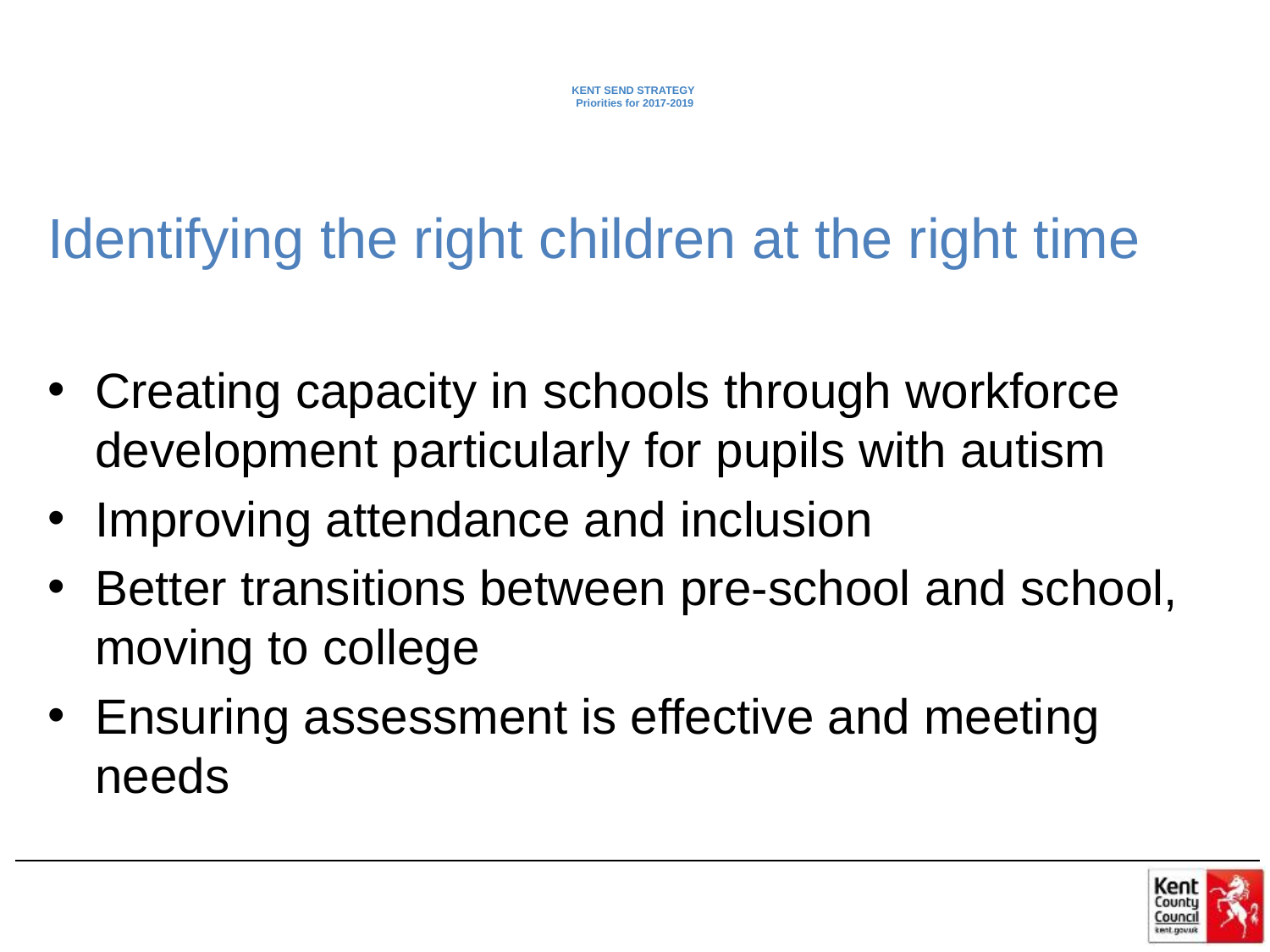

# KENT SEND STRATEGY Priorities for 2017-2019
Identifying the right children at the right time

Creating capacity in schools through workforce development particularly for pupils with autism
Improving attendance and inclusion
Better transitions between pre-school and school, moving to college
Ensuring assessment is effective and meeting needs